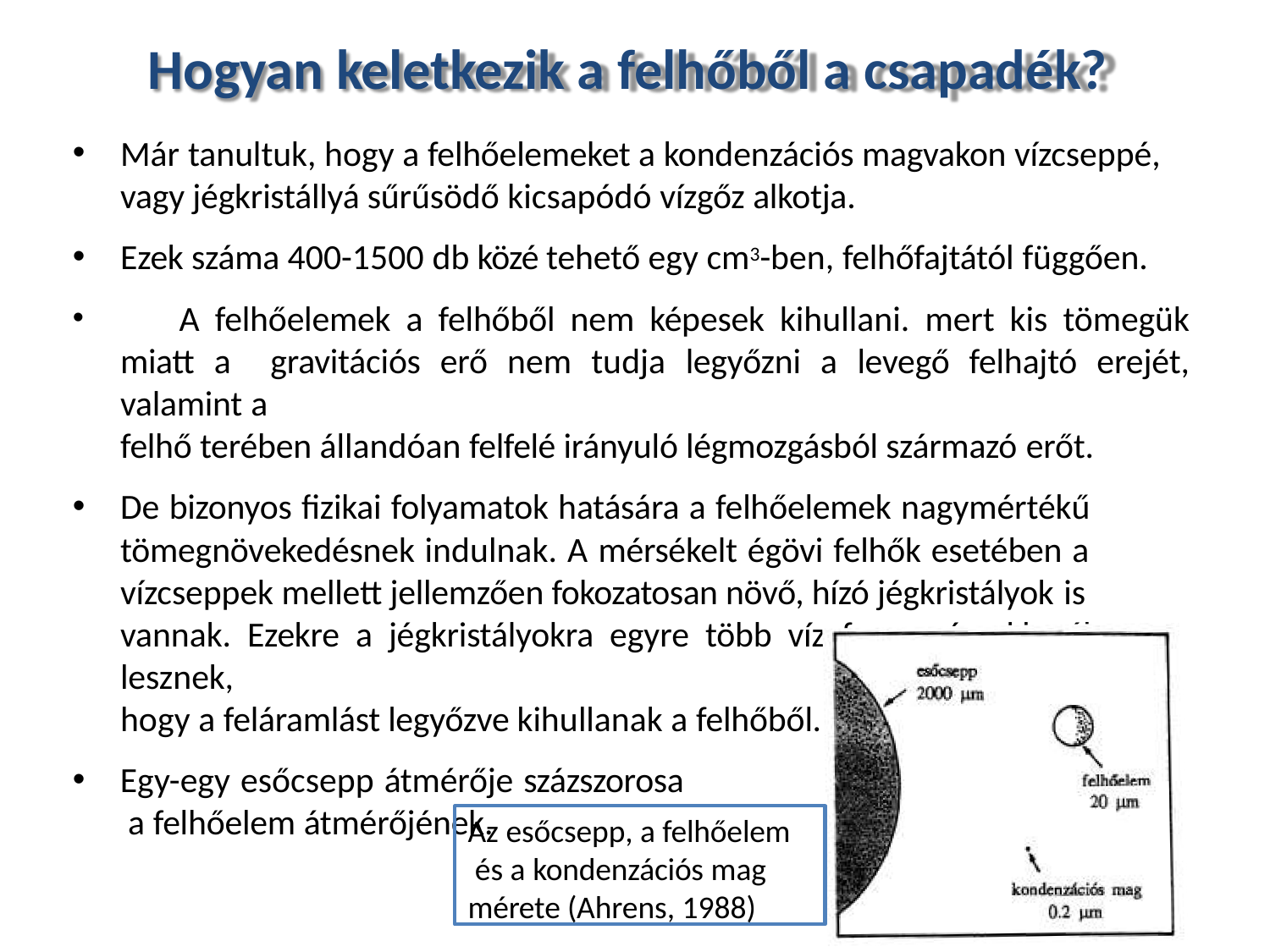

# Hogyan keletkezik a felhőből a csapadék?

Már tanultuk, hogy a felhőelemeket a kondenzációs magvakon vízcseppé,  vagy jégkristállyá sűrűsödő kicsapódó vízgőz alkotja.
Ezek száma 400-1500 db közé tehető egy cm3-ben, felhőfajtától függően.
	A felhőelemek a felhőből nem képesek kihullani. mert kis tömegük miatt a  gravitációs erő nem tudja legyőzni a levegő felhajtó erejét, valamint a
felhő terében állandóan felfelé irányuló légmozgásból származó erőt.
De bizonyos fizikai folyamatok hatására a felhőelemek nagymértékű  tömegnövekedésnek indulnak. A mérsékelt égövi felhők esetében a  vízcseppek mellett jellemzően fokozatosan növő, hízó jégkristályok is
vannak. Ezekre a jégkristályokra egyre több víz fagy, míg akkorák lesznek,
hogy a feláramlást legyőzve kihullanak a felhőből.
Egy-egy esőcsepp átmérője százszorosa  a felhőelem átmérőjének.

Az esőcsepp, a felhőelem  és a kondenzációs mag  mérete (Ahrens, 1988)